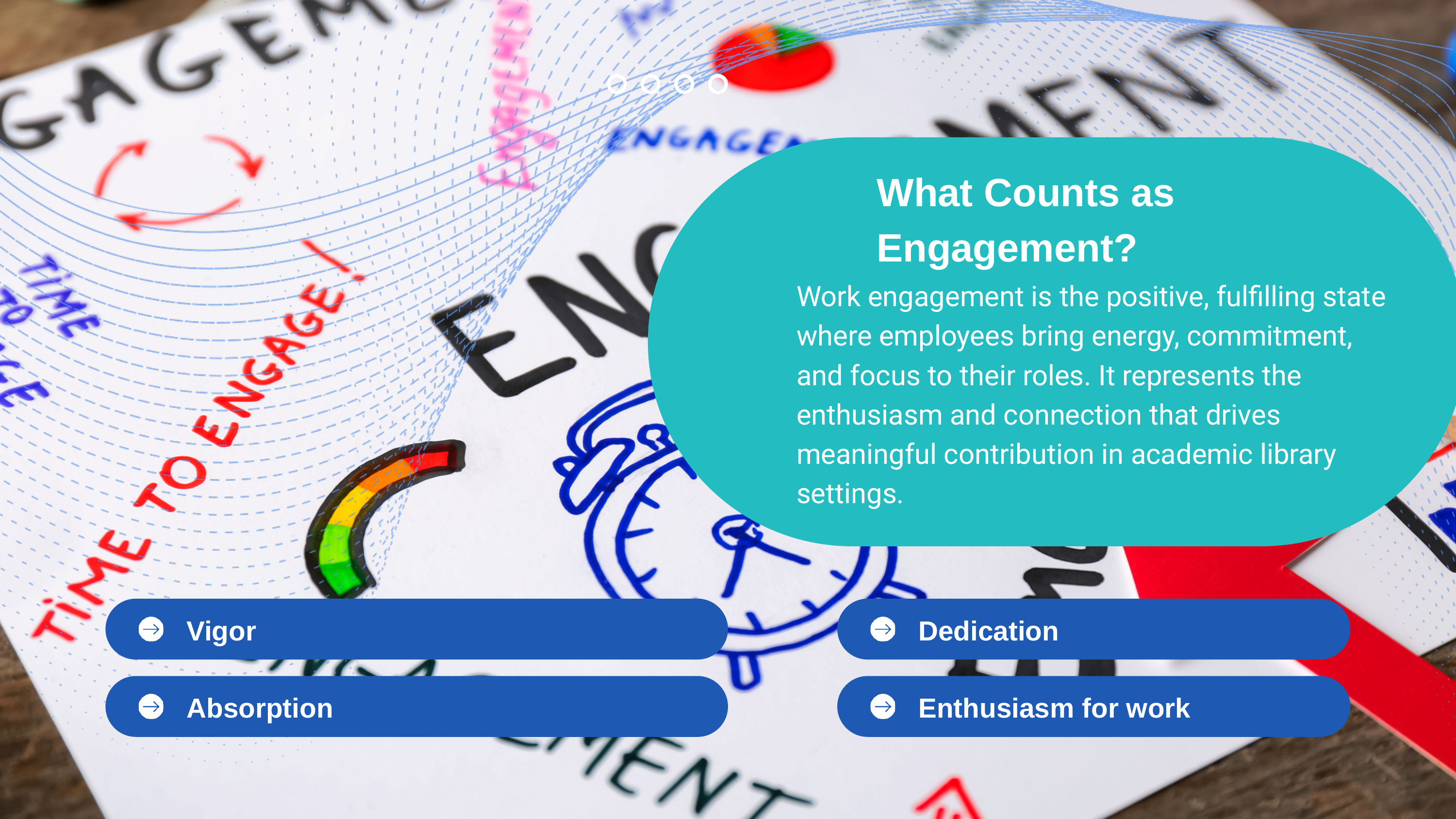

What Counts as Engagement?
Work engagement is the positive, fulfilling state where employees bring energy, commitment, and focus to their roles. It represents the enthusiasm and connection that drives meaningful contribution in academic library settings.

Vigor
Dedication

Absorption
Enthusiasm for work